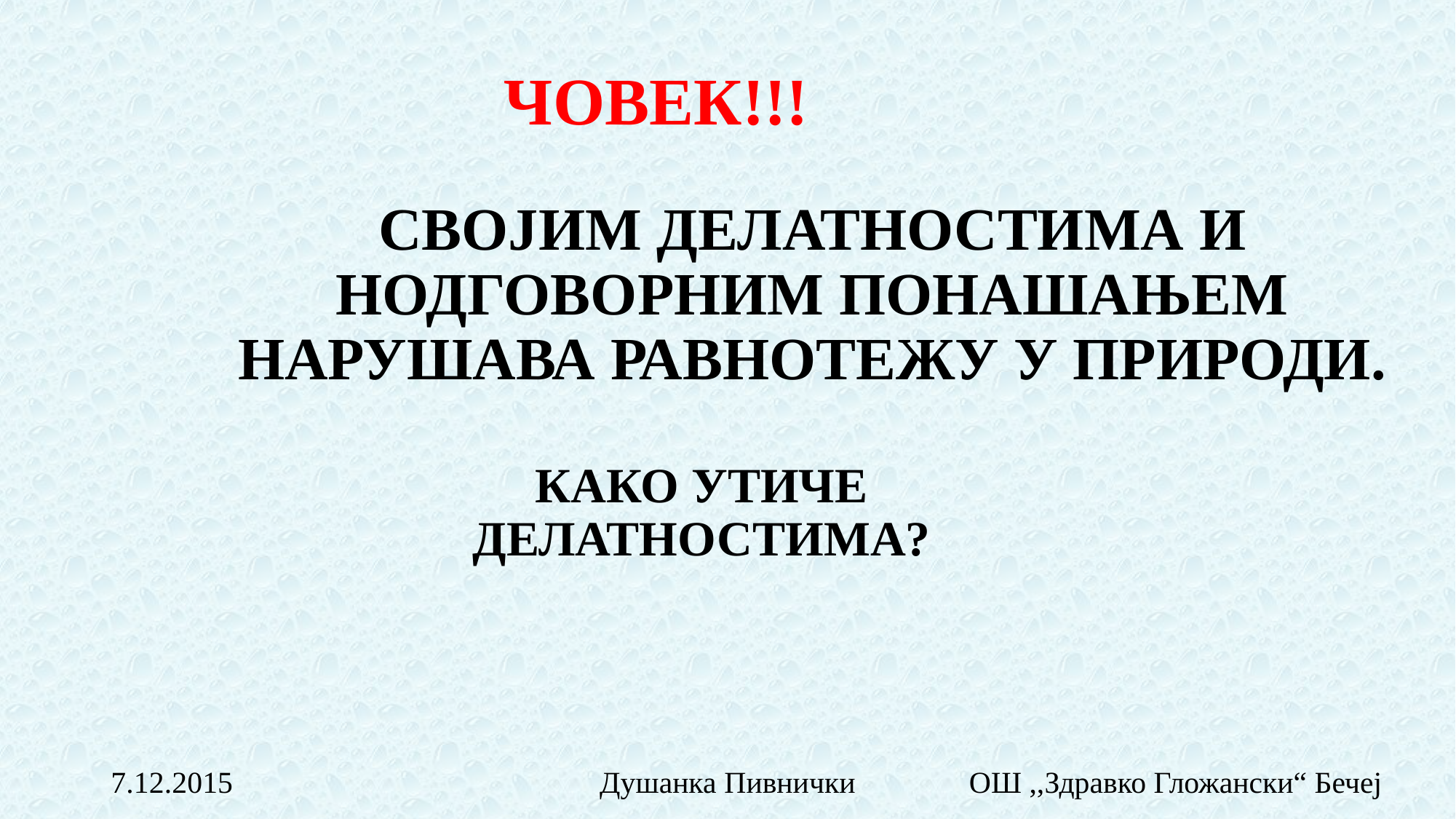

# ЧОВЕК!!!
СВОЈИМ ДЕЛАТНОСТИМА И НОДГОВОРНИМ ПОНАШАЊЕМ НАРУШАВА РАВНОТЕЖУ У ПРИРОДИ.
КАКО УТИЧЕ ДЕЛАТНОСТИМА?
ОШ ,,Здравко Гложански“ Бечеј
7.12.2015
Душанка Пивнички